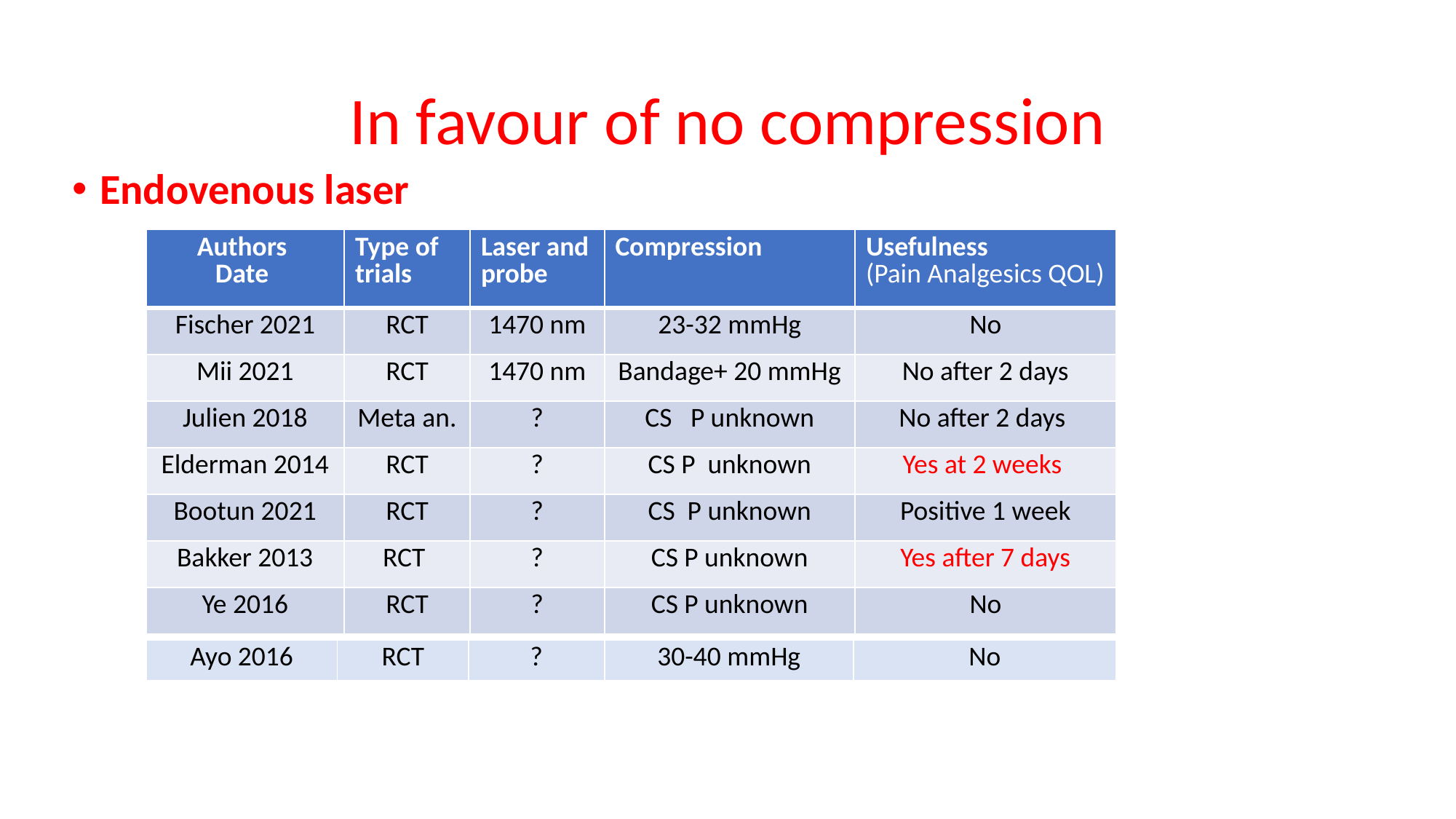

# In favour of no compression
Endovenous laser

| Authors Date | Type of trials | Laser and probe | Compression | Usefulness (Pain Analgesics QOL) |
| --- | --- | --- | --- | --- |
| Fischer 2021 | RCT | 1470 nm | 23-32 mmHg | No |
| Mii 2021 | RCT | 1470 nm | Bandage+ 20 mmHg | No after 2 days |
| Julien 2018 | Meta an. | ? | CS P unknown | No after 2 days |
| Elderman 2014 | RCT | ? | CS P unknown | Yes at 2 weeks |
| Bootun 2021 | RCT | ? | CS P unknown | Positive 1 week |
| Bakker 2013 | RCT | ? | CS P unknown | Yes after 7 days |
| Ye 2016 | RCT | ? | CS P unknown | No |
| Ayo 2016 | RCT | ? | 30-40 mmHg | No |
| --- | --- | --- | --- | --- |